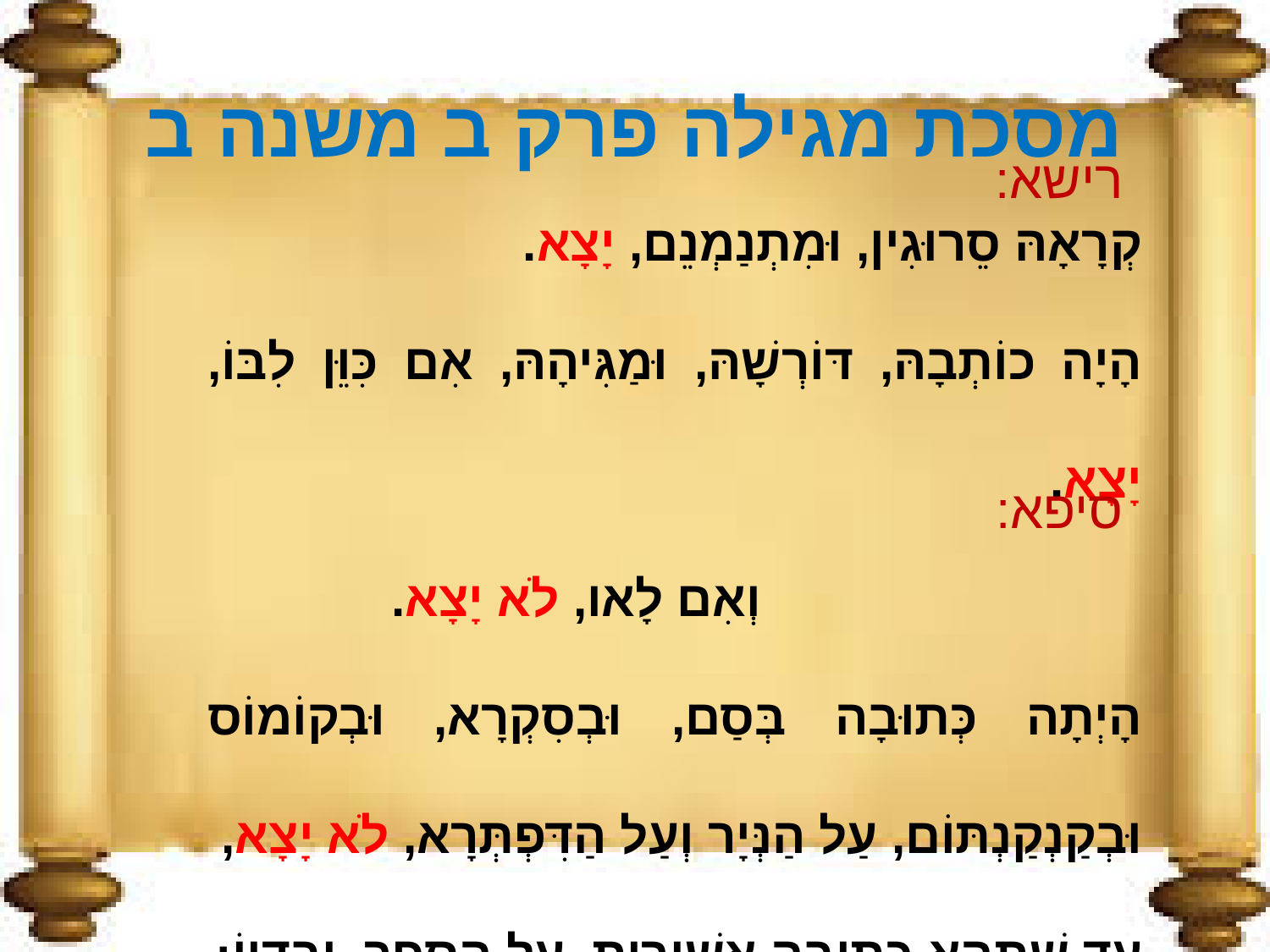

# מסכת מגילה פרק ב משנה ב
רישא:
קְרָאָהּ סֵרוּגִין, וּמִתְנַמְנֵם, יָצָא.
הָיָה כוֹתְבָהּ, דּוֹרְשָׁהּ, וּמַגִּיהָהּ, אִם כִּוֵּן לִבּוֹ, יָצָא.
				וְאִם לָאו, לֹא יָצָא.
הָיְתָה כְּתוּבָה בְּסַם, וּבְסִקְרָא, וּבְקוֹמוֹס וּבְקַנְקַנְתּוֹם, עַל הַנְּיָר וְעַל הַדִּפְתְּרָא, לֹא יָצָא,
עַד שֶׁתְּהֵא כְּתוּבָה אַשּׁוּרִית, עַל הַסֵּפֶר, וּבִדְיוֹ:
סיפא: